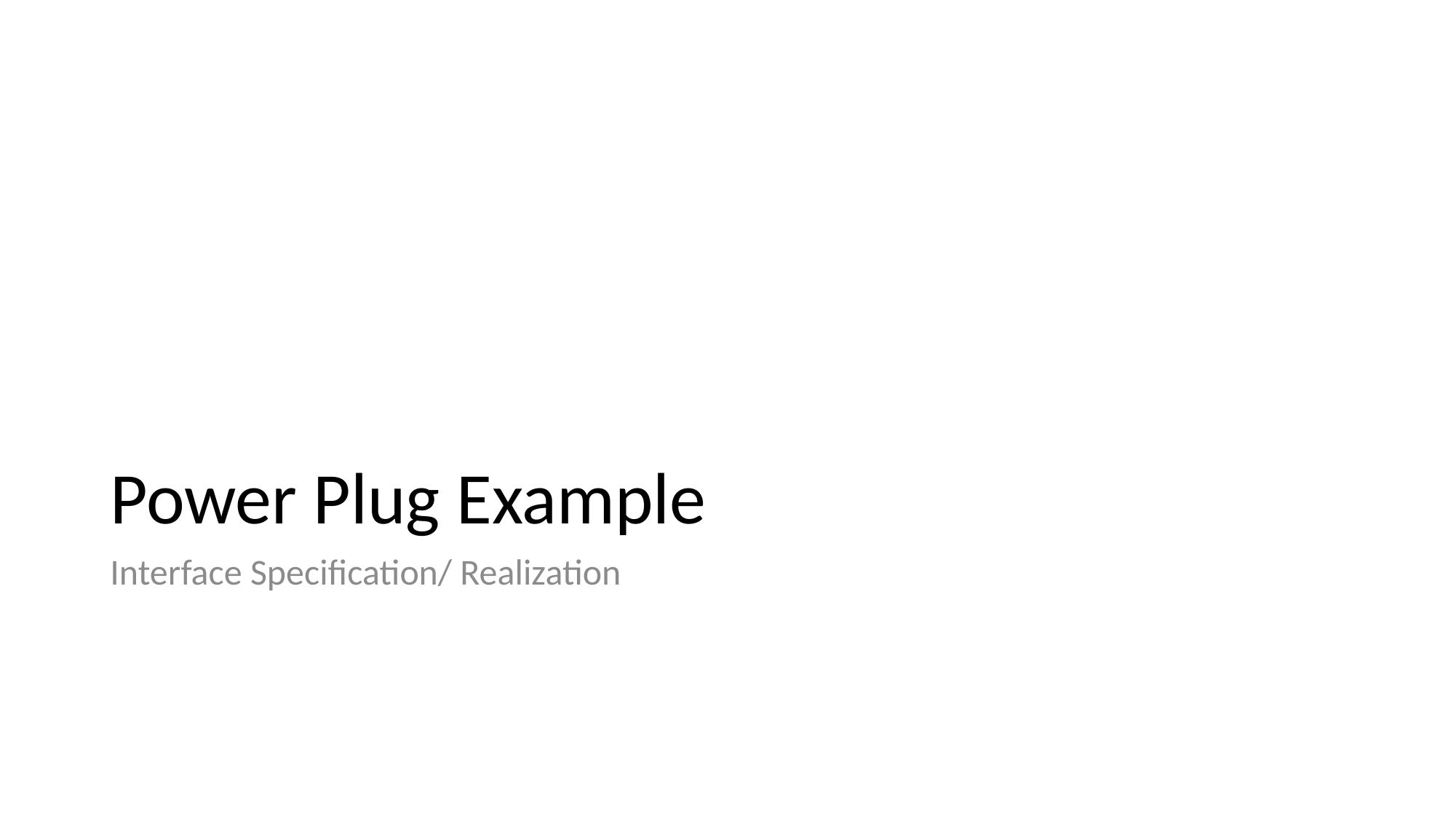

# Power Plug Example
Interface Specification/ Realization